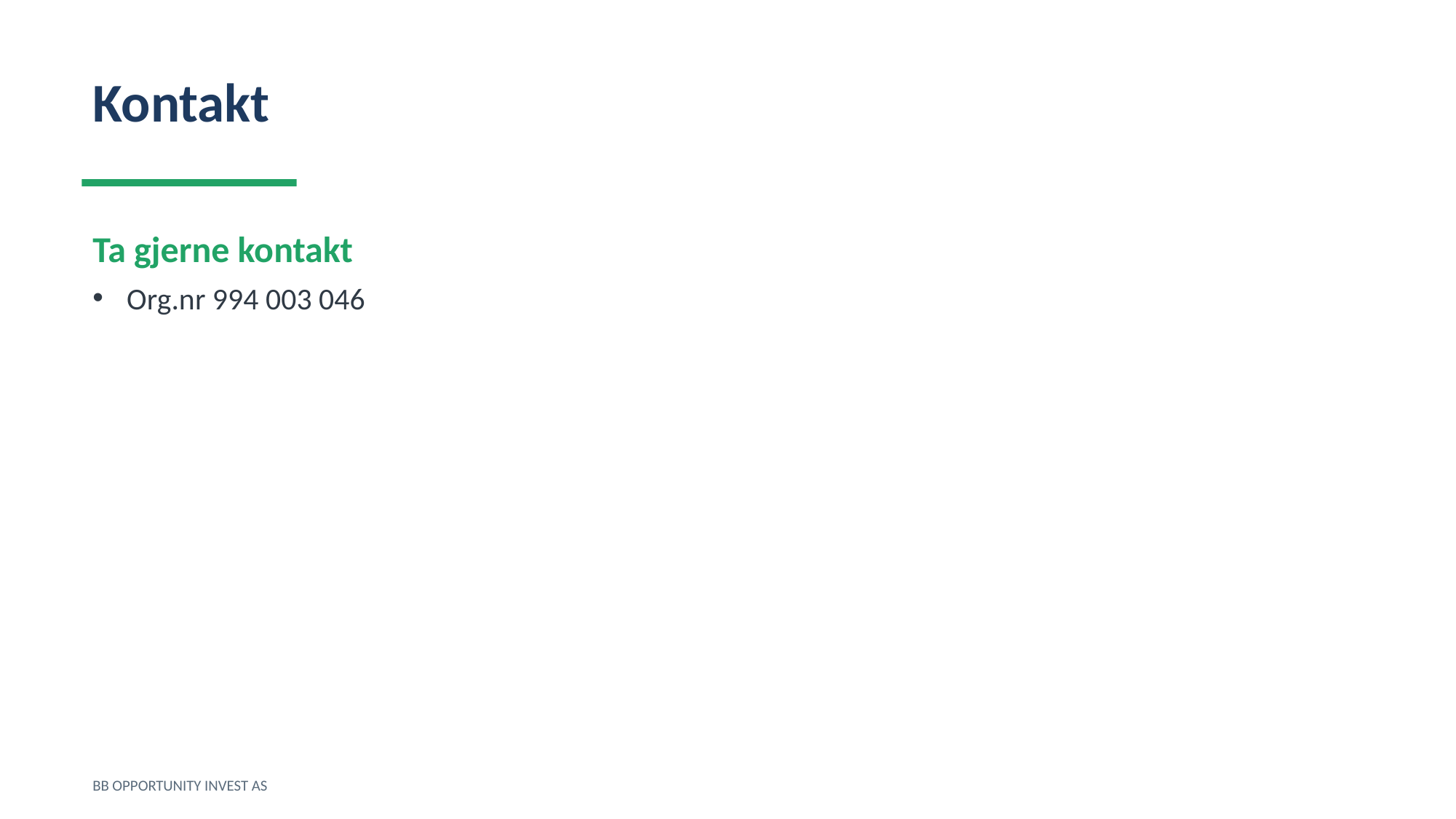

Kontakt

Ta gjerne kontakt
Org.nr 994 003 046
BB OPPORTUNITY INVEST AS